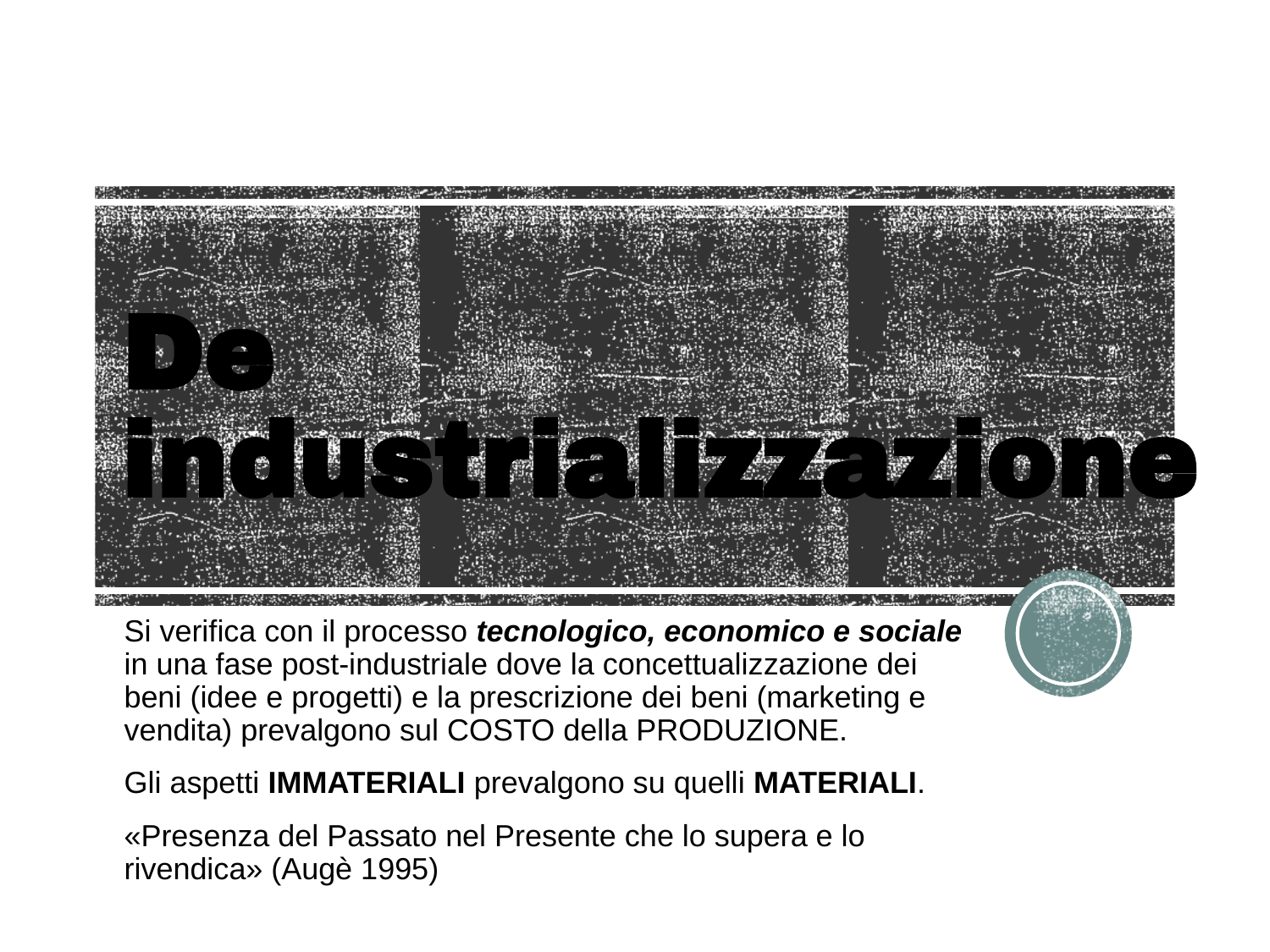

# De industrializzazione
Si verifica con il processo tecnologico, economico e sociale in una fase post-industriale dove la concettualizzazione dei beni (idee e progetti) e la prescrizione dei beni (marketing e vendita) prevalgono sul COSTO della PRODUZIONE.
Gli aspetti IMMATERIALI prevalgono su quelli MATERIALI.
«Presenza del Passato nel Presente che lo supera e lo rivendica» (Augè 1995)